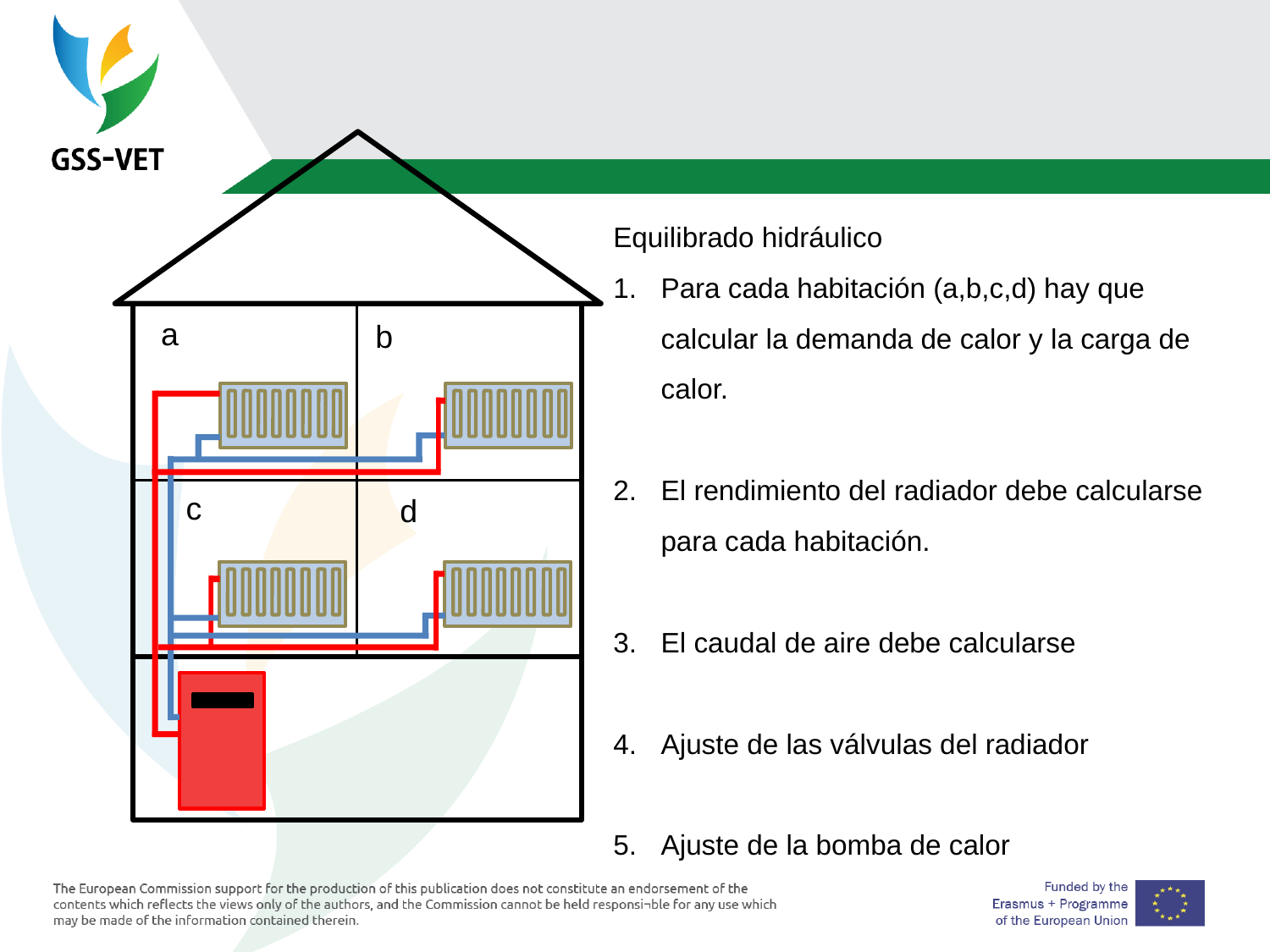

Equilibrado hidráulico
Para cada habitación (a,b,c,d) hay que calcular la demanda de calor y la carga de calor.

El rendimiento del radiador debe calcularse para cada habitación.

El caudal de aire debe calcularse

Ajuste de las válvulas del radiador

Ajuste de la bomba de calor

a
b

c
d